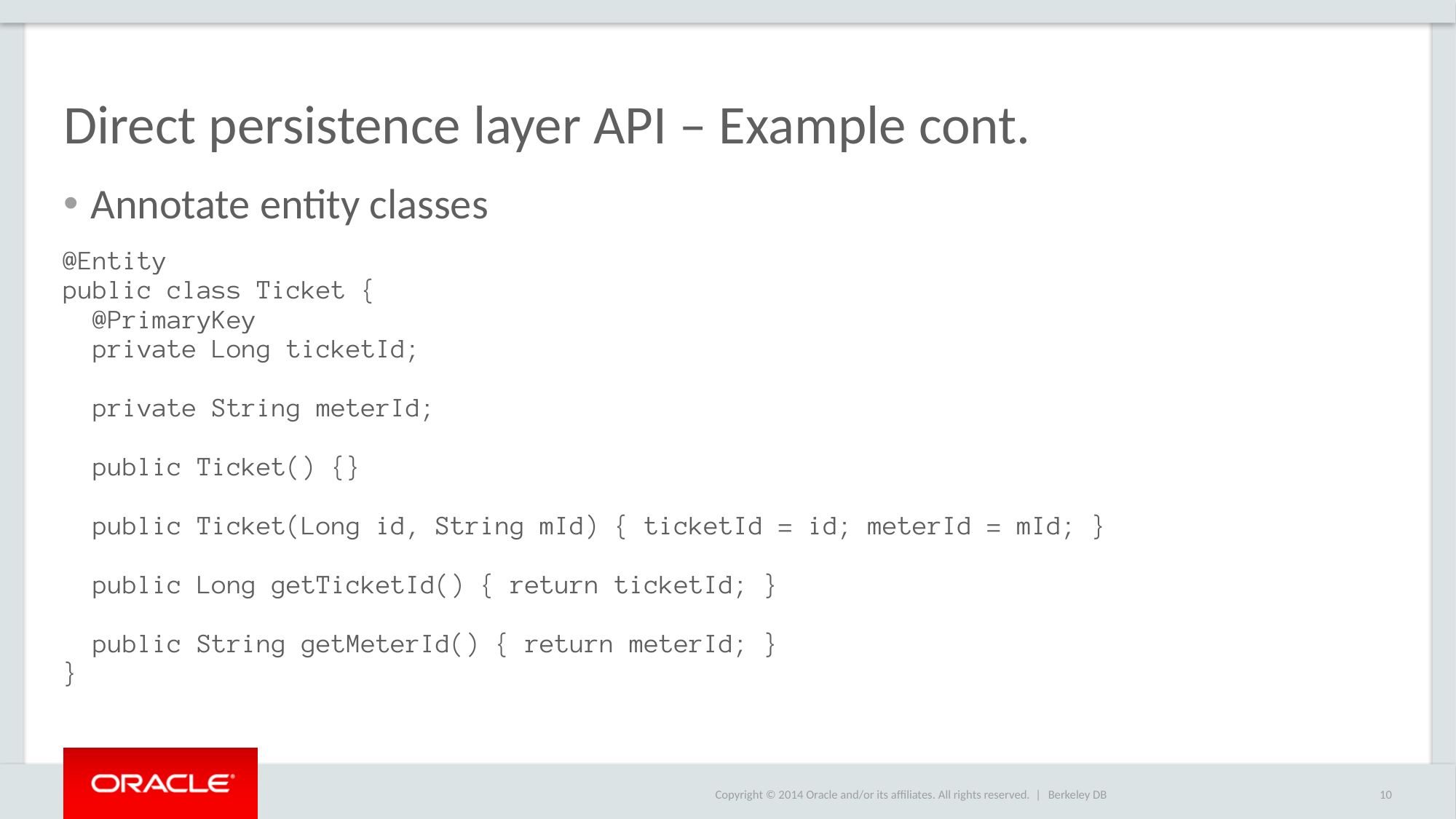

# Direct persistence layer API – Example cont.
Annotate entity classes
@Entity
public class Ticket {
  @PrimaryKey
  private Long ticketId;
  private String meterId;
  public Ticket() {}
  public Ticket(Long id, String mId) { ticketId = id; meterId = mId; }
  public Long getTicketId() { return ticketId; }
  public String getMeterId() { return meterId; }
}
Berkeley DB
10